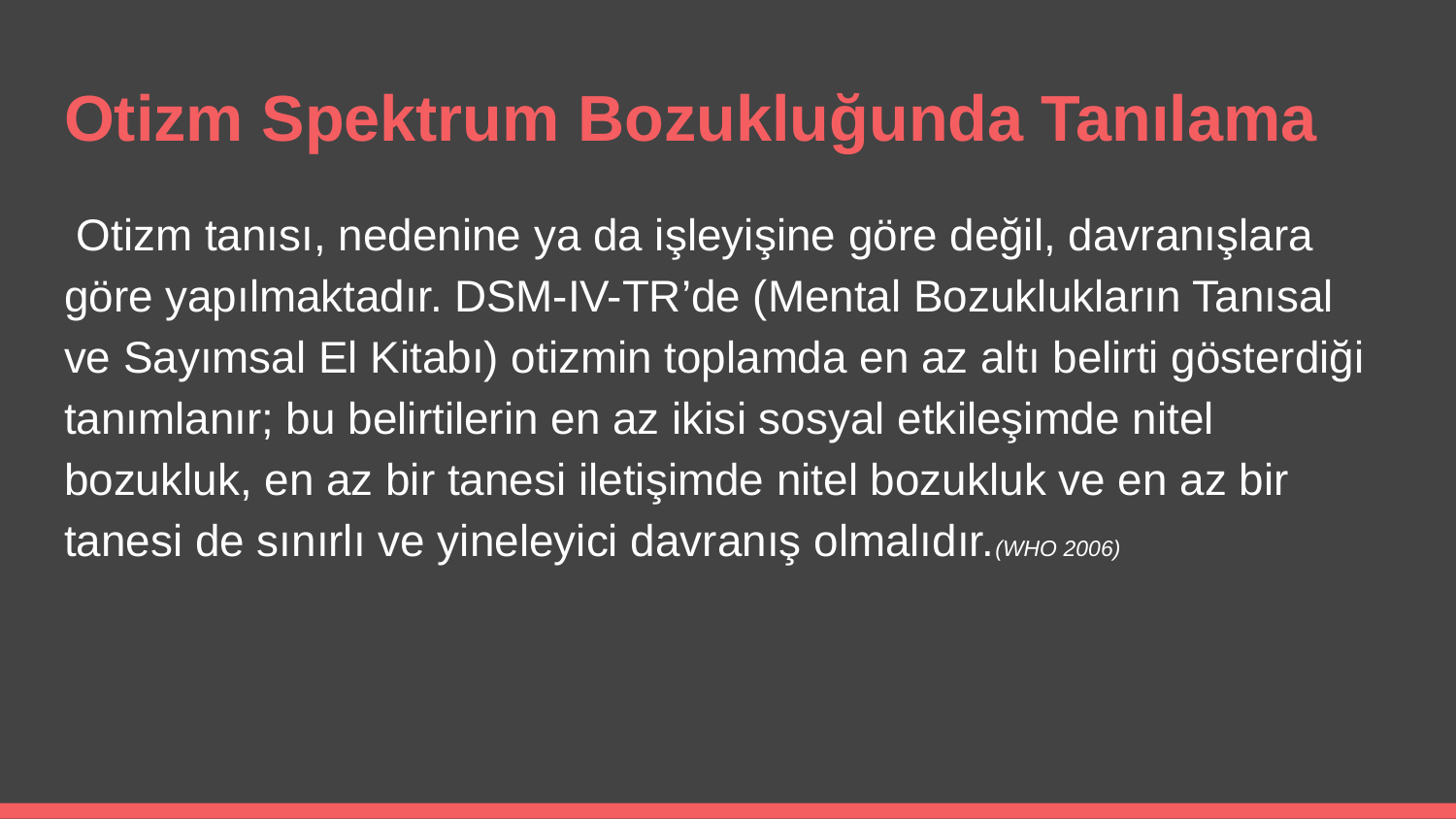

# Otizm Spektrum Bozukluğunda Tanılama
 Otizm tanısı, nedenine ya da işleyişine göre değil, davranışlara göre yapılmaktadır. DSM-IV-TR’de (Mental Bozuklukların Tanısal ve Sayımsal El Kitabı) otizmin toplamda en az altı belirti gösterdiği tanımlanır; bu belirtilerin en az ikisi sosyal etkileşimde nitel bozukluk, en az bir tanesi iletişimde nitel bozukluk ve en az bir tanesi de sınırlı ve yineleyici davranış olmalıdır.(WHO 2006)